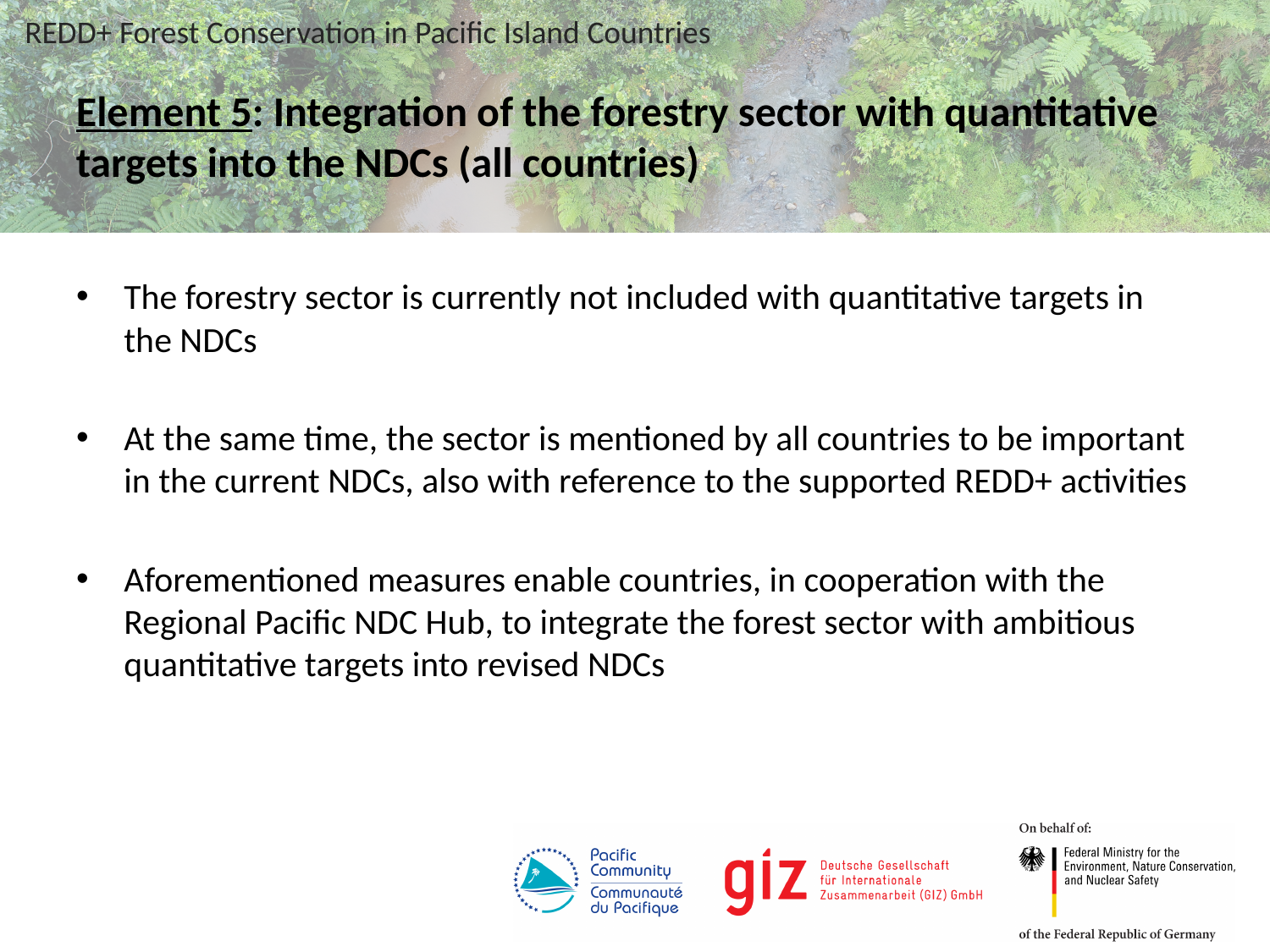

# Element 5: Integration of the forestry sector with quantitative targets into the NDCs (all countries)
The forestry sector is currently not included with quantitative targets in the NDCs

At the same time, the sector is mentioned by all countries to be important in the current NDCs, also with reference to the supported REDD+ activities

Aforementioned measures enable countries, in cooperation with the Regional Pacific NDC Hub, to integrate the forest sector with ambitious quantitative targets into revised NDCs